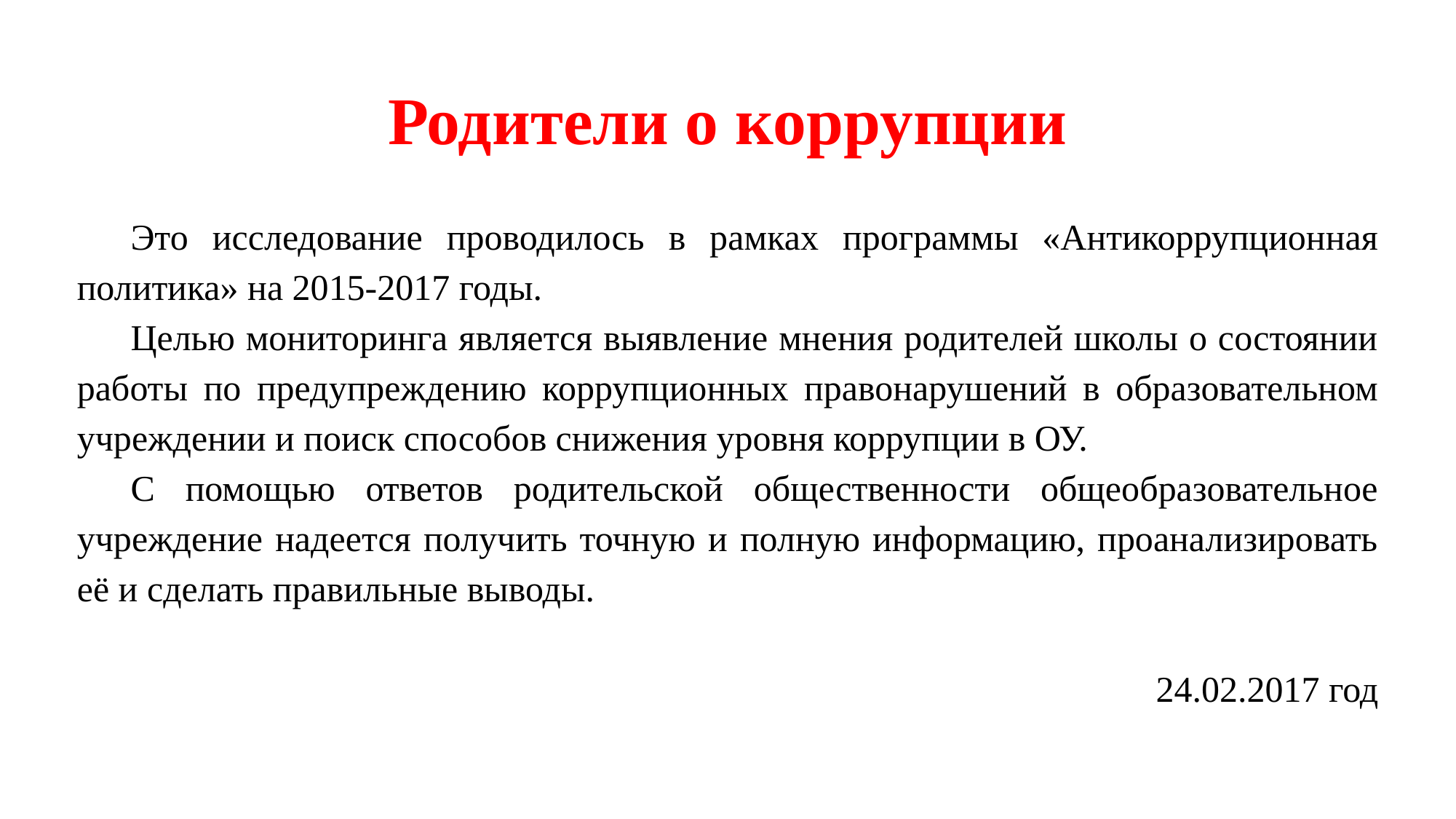

# Родители о коррупции
Это исследование проводилось в рамках программы «Антикоррупционная политика» на 2015-2017 годы.
Целью мониторинга является выявление мнения родителей школы о состоянии работы по предупреждению коррупционных правонарушений в образовательном учреждении и поиск способов снижения уровня коррупции в ОУ.
С помощью ответов родительской общественности общеобразовательное учреждение надеется получить точную и полную информацию, проанализировать её и сделать правильные выводы.

24.02.2017 год